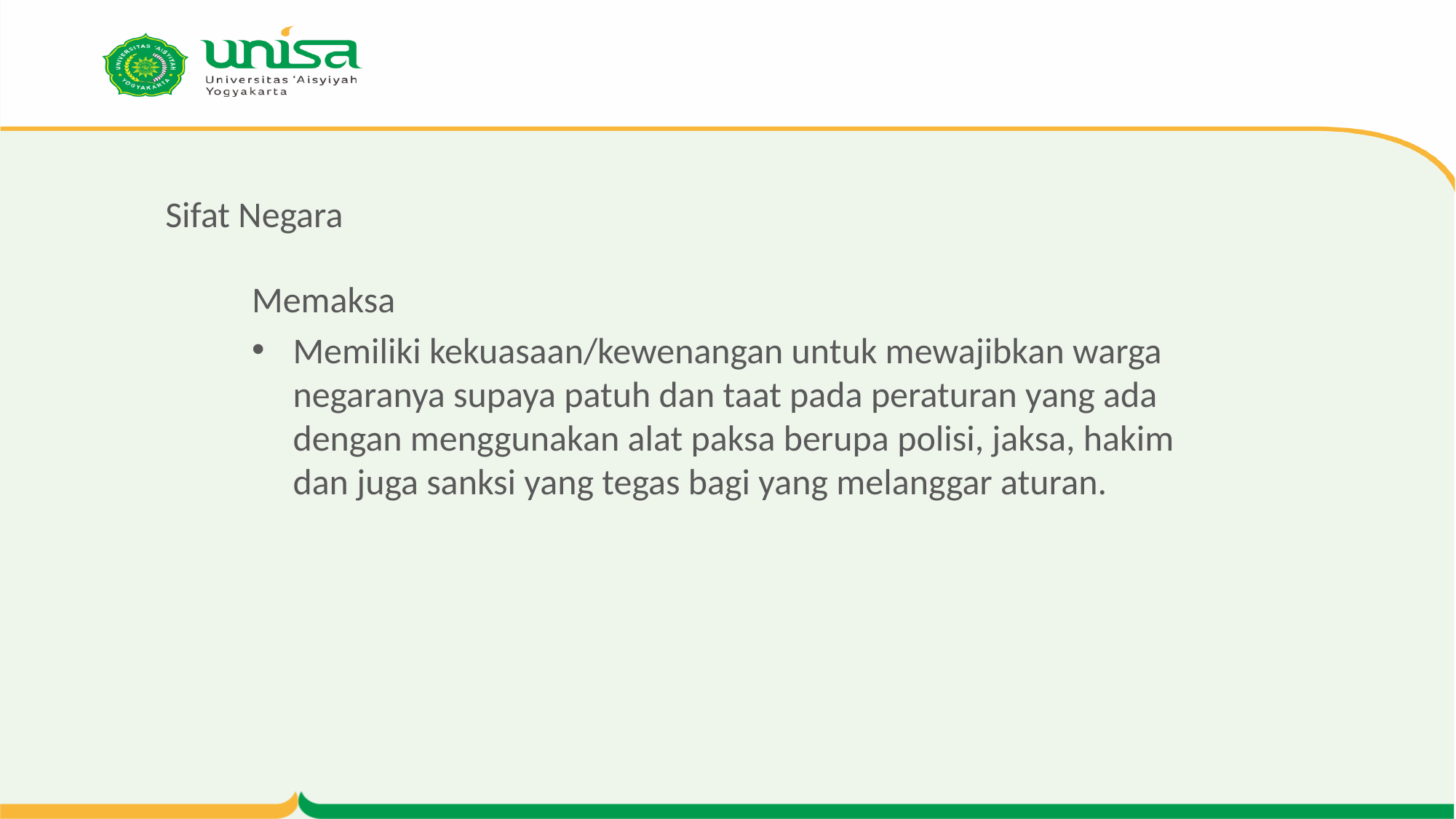

# Sifat Negara
Memaksa
Memiliki kekuasaan/kewenangan untuk mewajibkan warga negaranya supaya patuh dan taat pada peraturan yang ada dengan menggunakan alat paksa berupa polisi, jaksa, hakim dan juga sanksi yang tegas bagi yang melanggar aturan.